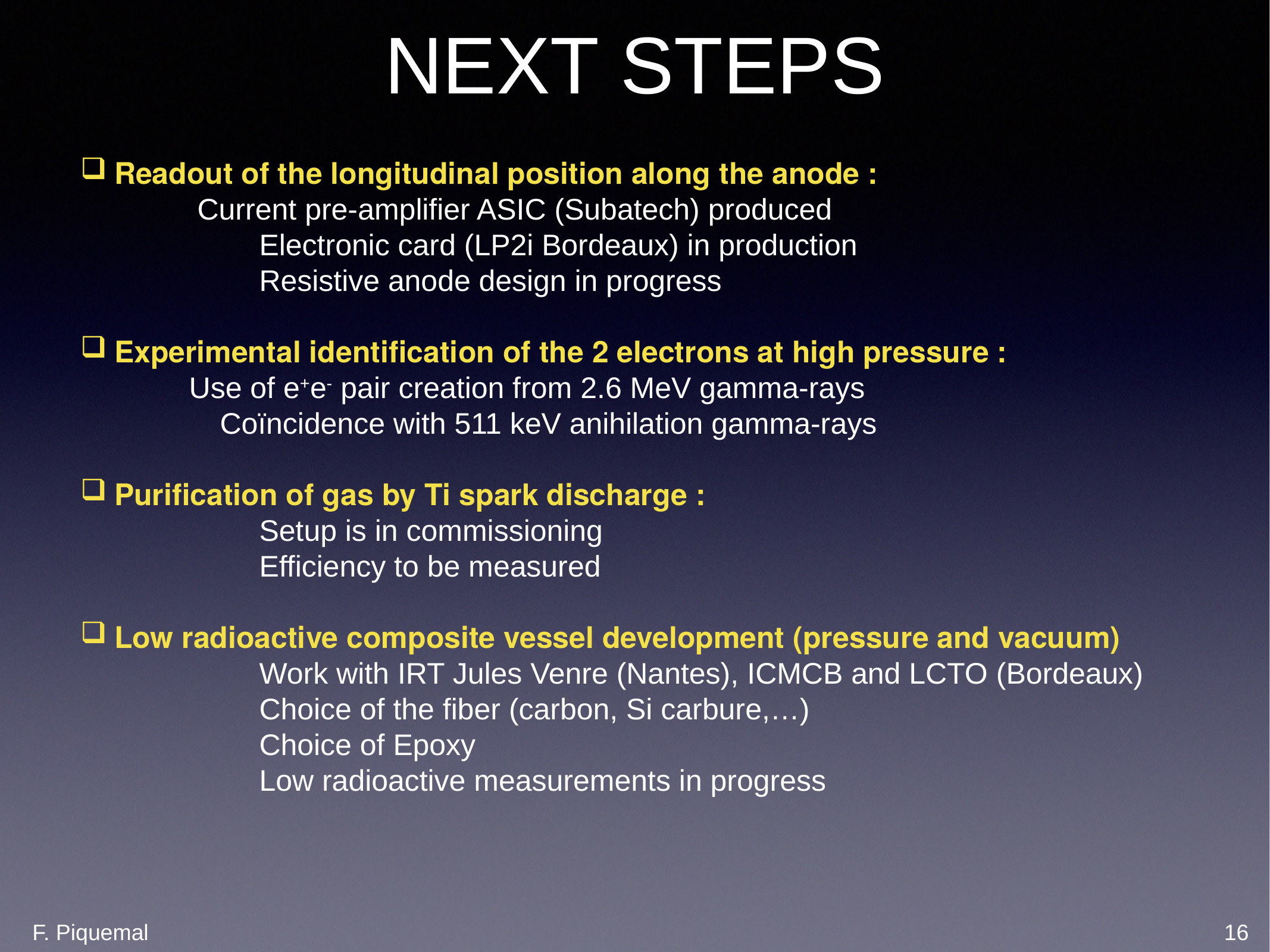

# NEXT STEPS
Readout of the longitudinal position along the anode :
              Current pre-amplifier ASIC (Subatech) produced
		Electronic card (LP2i Bordeaux) in production
		Resistive anode design in progress

Experimental identification of the 2 electrons at high pressure :
             Use of e+e- pair creation from 2.6 MeV gamma-rays
	      Coïncidence with 511 keV anihilation gamma-rays

Purification of gas by Ti spark discharge :
		Setup is in commissioning
		Efficiency to be measured

Low radioactive composite vessel development (pressure and vacuum)
		Work with IRT Jules Venre (Nantes), ICMCB and LCTO (Bordeaux)
		Choice of the fiber (carbon, Si carbure,…)
		Choice of Epoxy
		Low radioactive measurements in progress
16